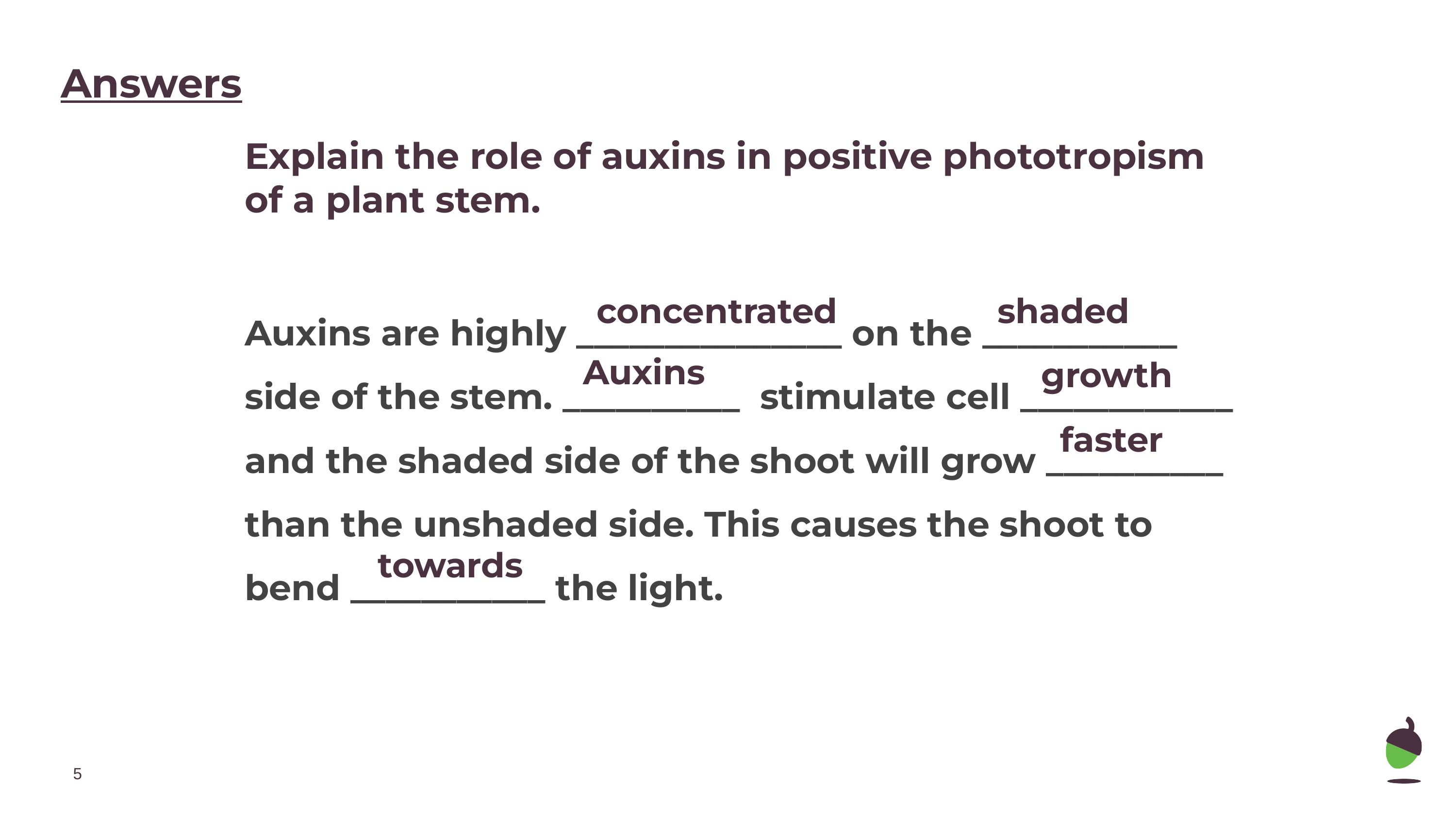

Answers
Explain the role of auxins in positive phototropism of a plant stem.
Auxins are highly _______________ on the ___________ side of the stem. __________  stimulate cell ____________ and the shaded side of the shoot will grow __________ than the unshaded side. This causes the shoot to bend ___________ the light.
concentrated
shaded
Auxins
growth
faster
towards
5